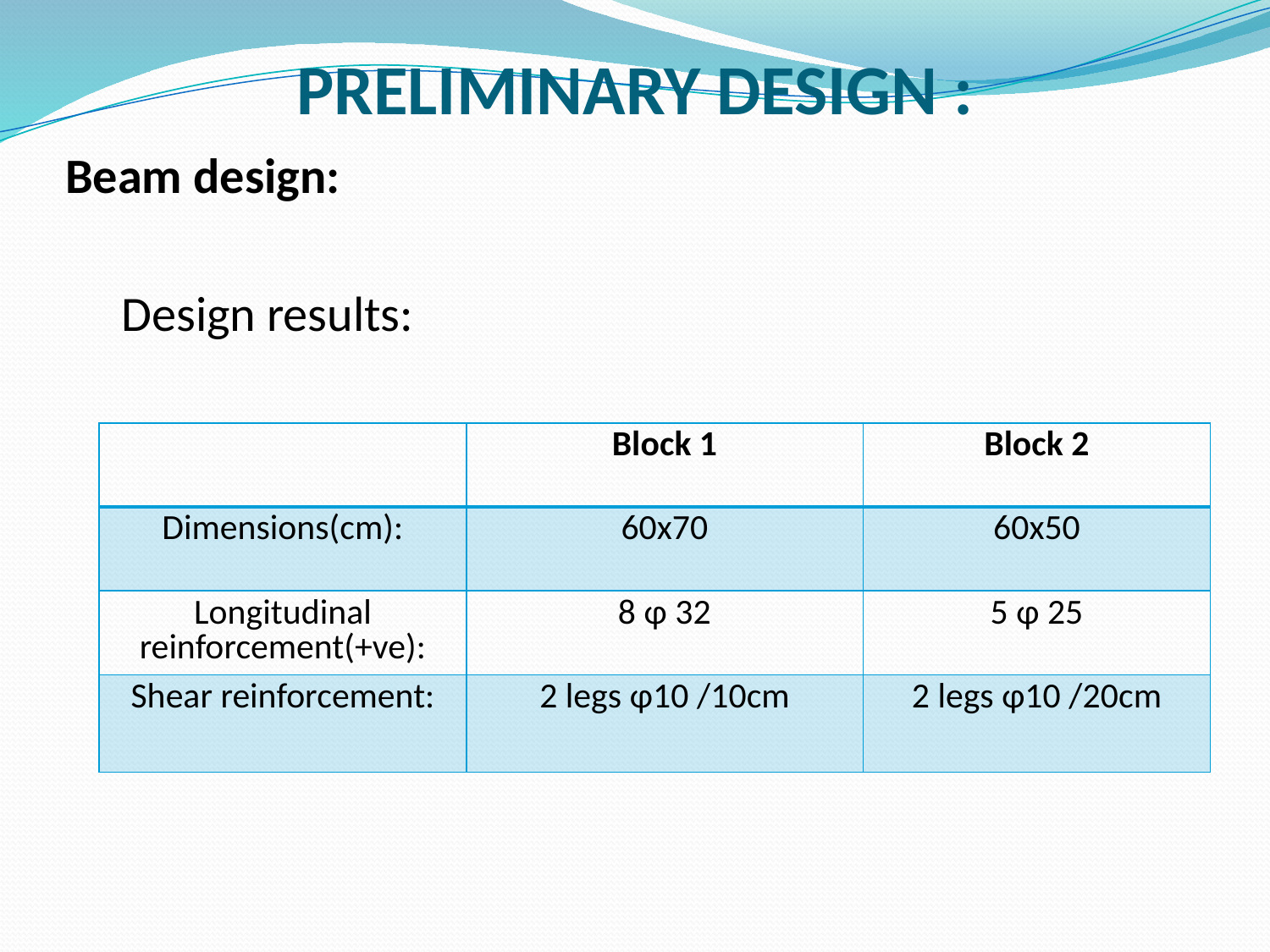

# PRELIMINARY DESIGN :
Beam design:

     Design results:

|  | Block 1 | Block 2 |
| --- | --- | --- |
| Dimensions(cm): | 60x70 | 60x50 |
| Longitudinal reinforcement(+ve): | 8 φ 32 | 5 φ 25 |
| Shear reinforcement: | 2 legs φ10 /10cm | 2 legs φ10 /20cm |